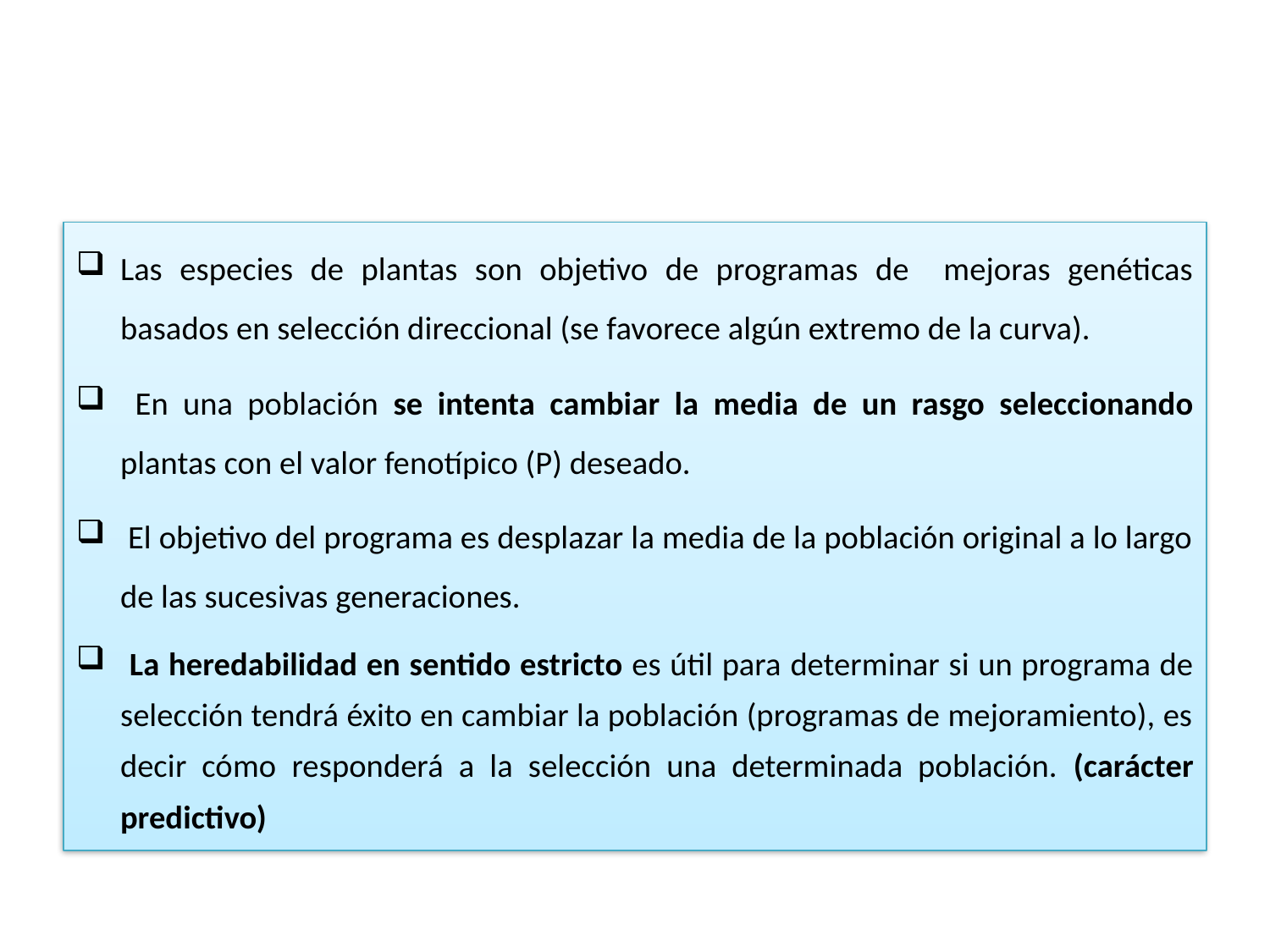

#
Las especies de plantas son objetivo de programas de  mejoras genéticas basados en selección direccional (se favorece algún extremo de la curva).
 En una población se intenta cambiar la media de un rasgo seleccionando plantas con el valor fenotípico (P) deseado.
 El objetivo del programa es desplazar la media de la población original a lo largo de las sucesivas generaciones.
 La heredabilidad en sentido estricto es útil para determinar si un programa de selección tendrá éxito en cambiar la población (programas de mejoramiento), es decir cómo responderá a la selección una determinada población. (carácter predictivo)